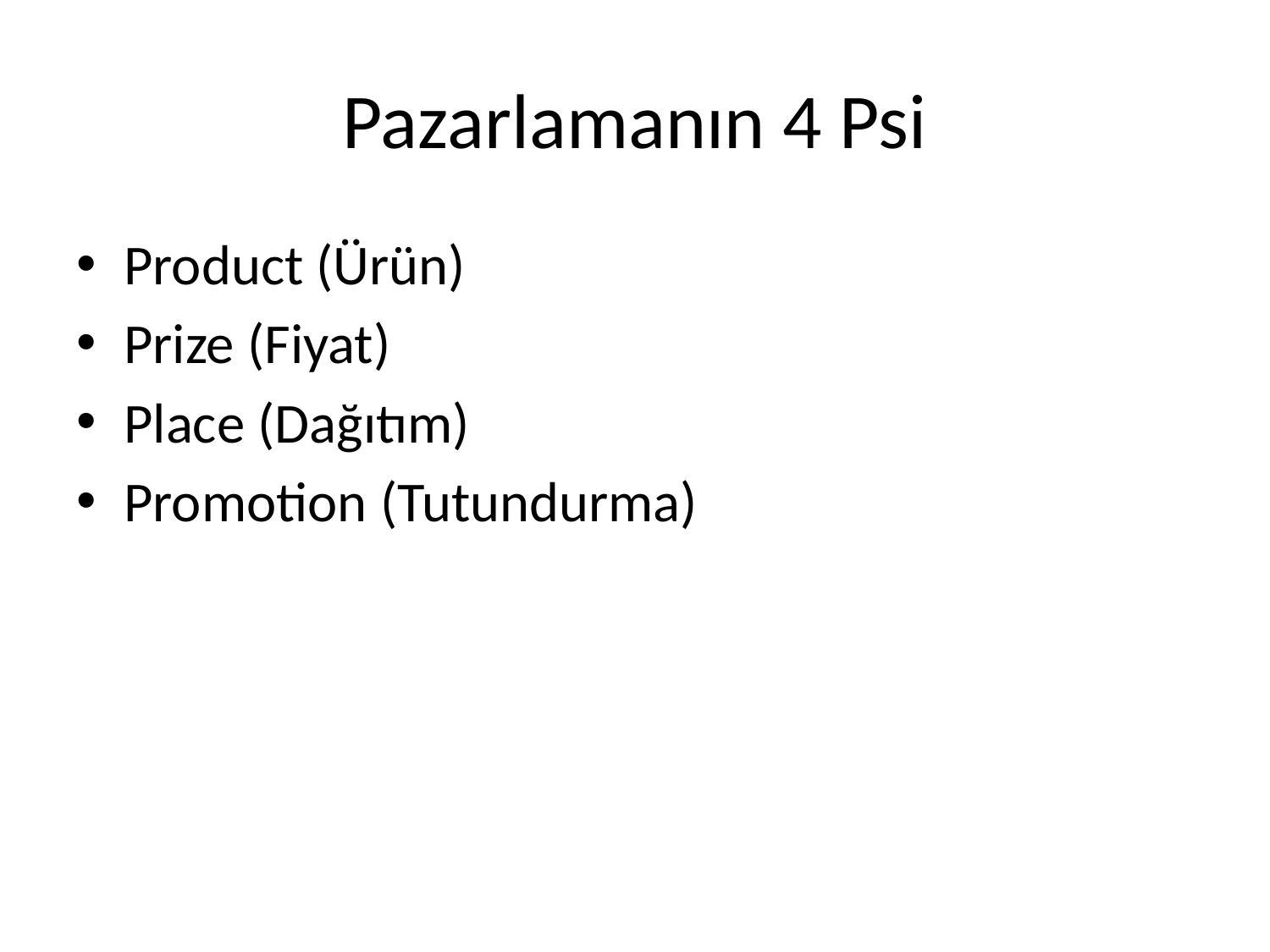

# Pazarlamanın 4 Psi
Product (Ürün)
Prize (Fiyat)
Place (Dağıtım)
Promotion (Tutundurma)